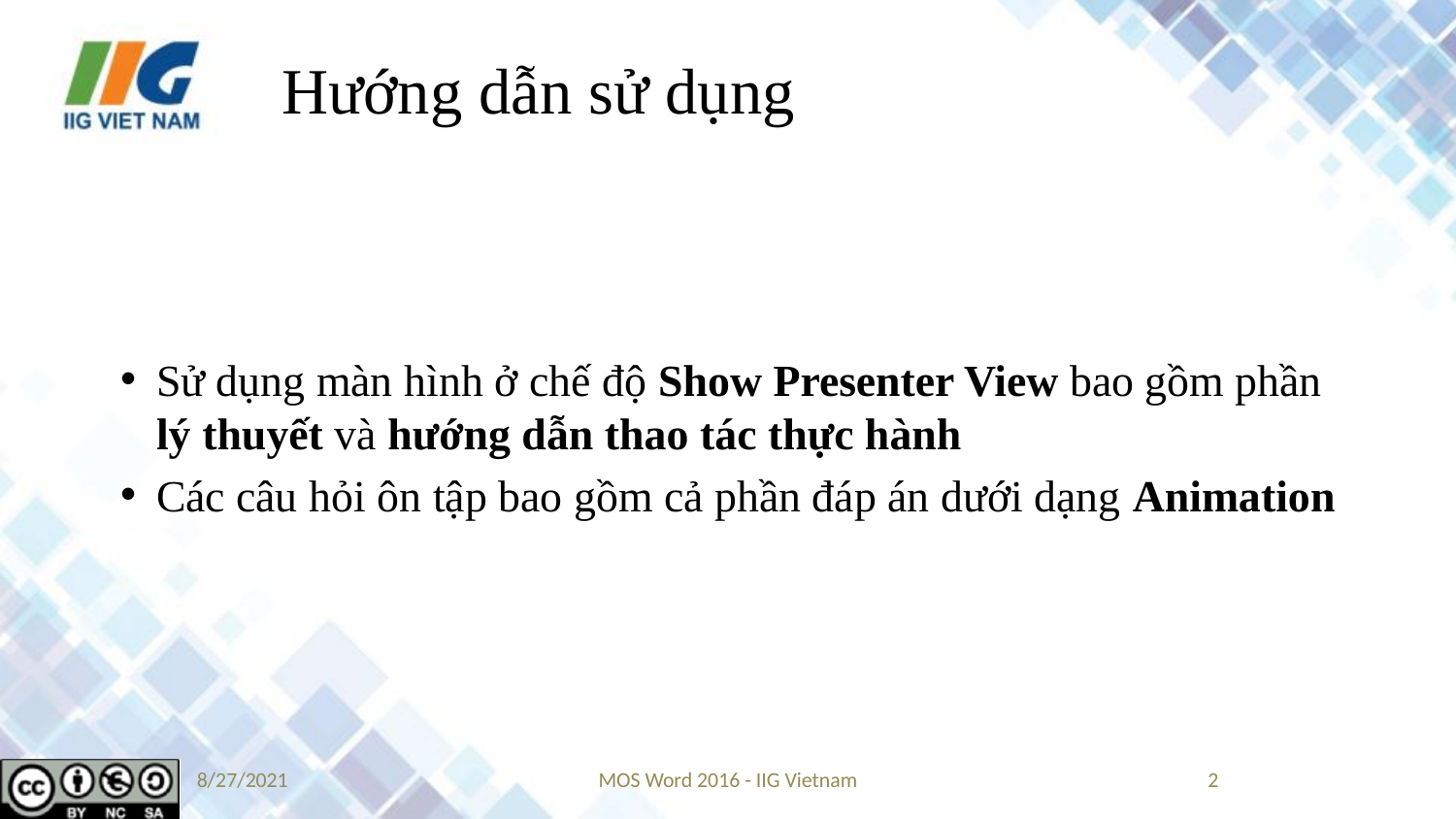

# Hướng dẫn sử dụng
Sử dụng màn hình ở chế độ Show Presenter View bao gồm phần lý thuyết và hướng dẫn thao tác thực hành
Các câu hỏi ôn tập bao gồm cả phần đáp án dưới dạng Animation
8/27/2021
MOS Word 2016 - IIG Vietnam
2